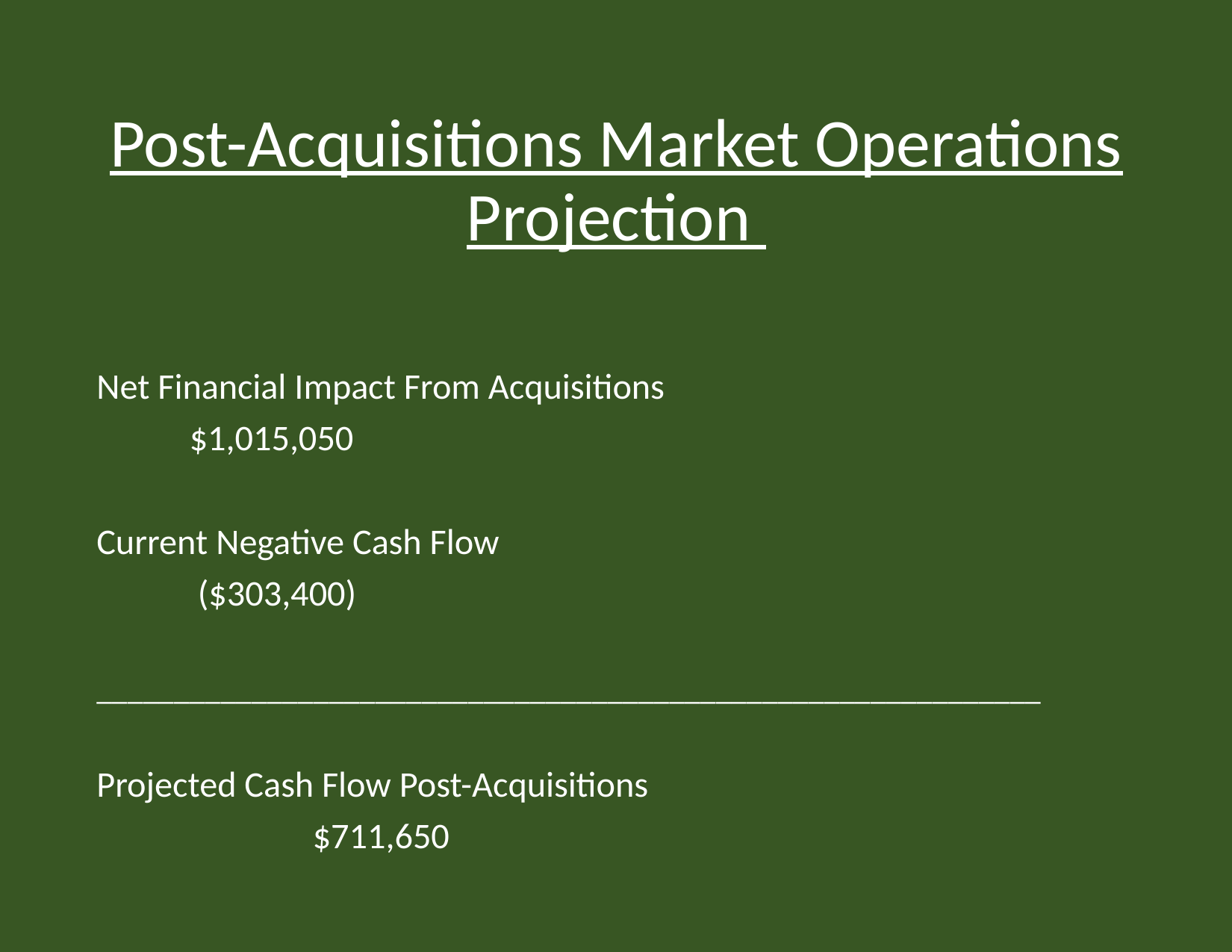

# Post-Acquisitions Market Operations Projection

Net Financial Impact From Acquisitions
							$1,015,050

Current Negative Cash Flow
							 ($303,400)

_____________________________________________________________

Projected Cash Flow Post-Acquisitions
						               $711,650